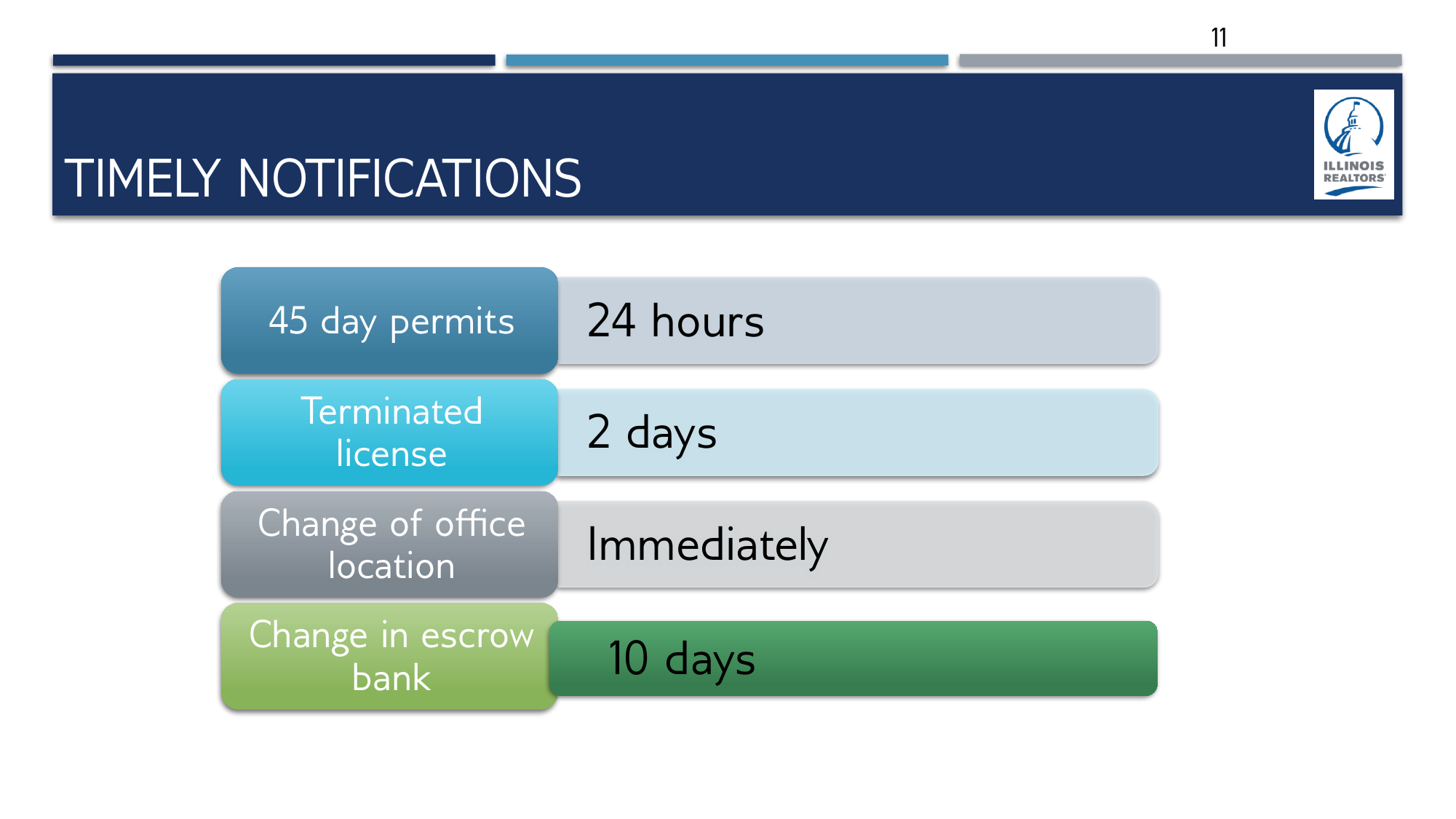

11
# Timely Notifications
24 hours
45 day permits
2 days
Terminated license
Immediately
Change of office location
Change in escrow bank
    10 days